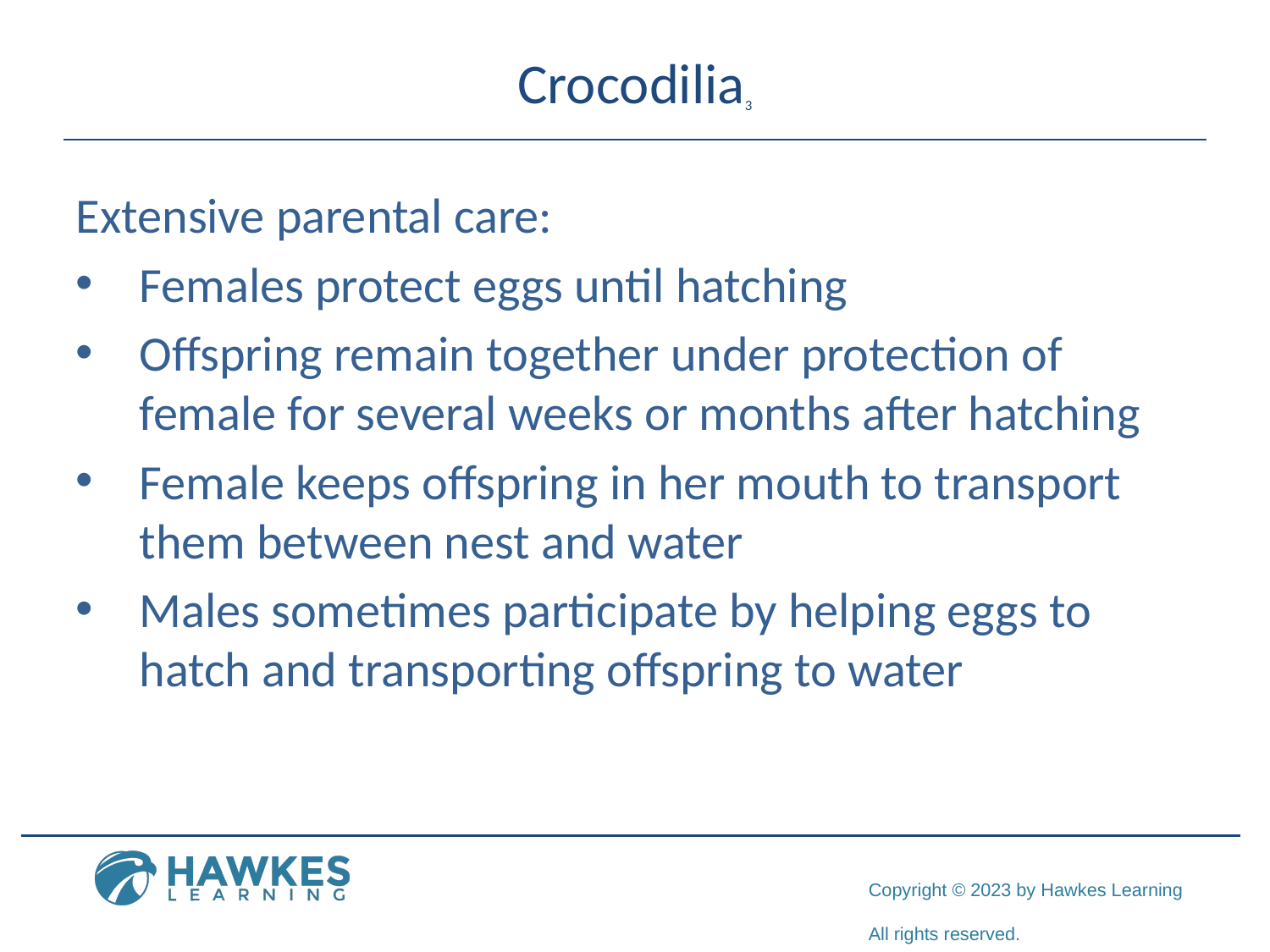

# Crocodilia3
Extensive parental care:
Females protect eggs until hatching
Offspring remain together under protection of female for several weeks or months after hatching
Female keeps offspring in her mouth to transport them between nest and water
Males sometimes participate by helping eggs to hatch and transporting offspring to water